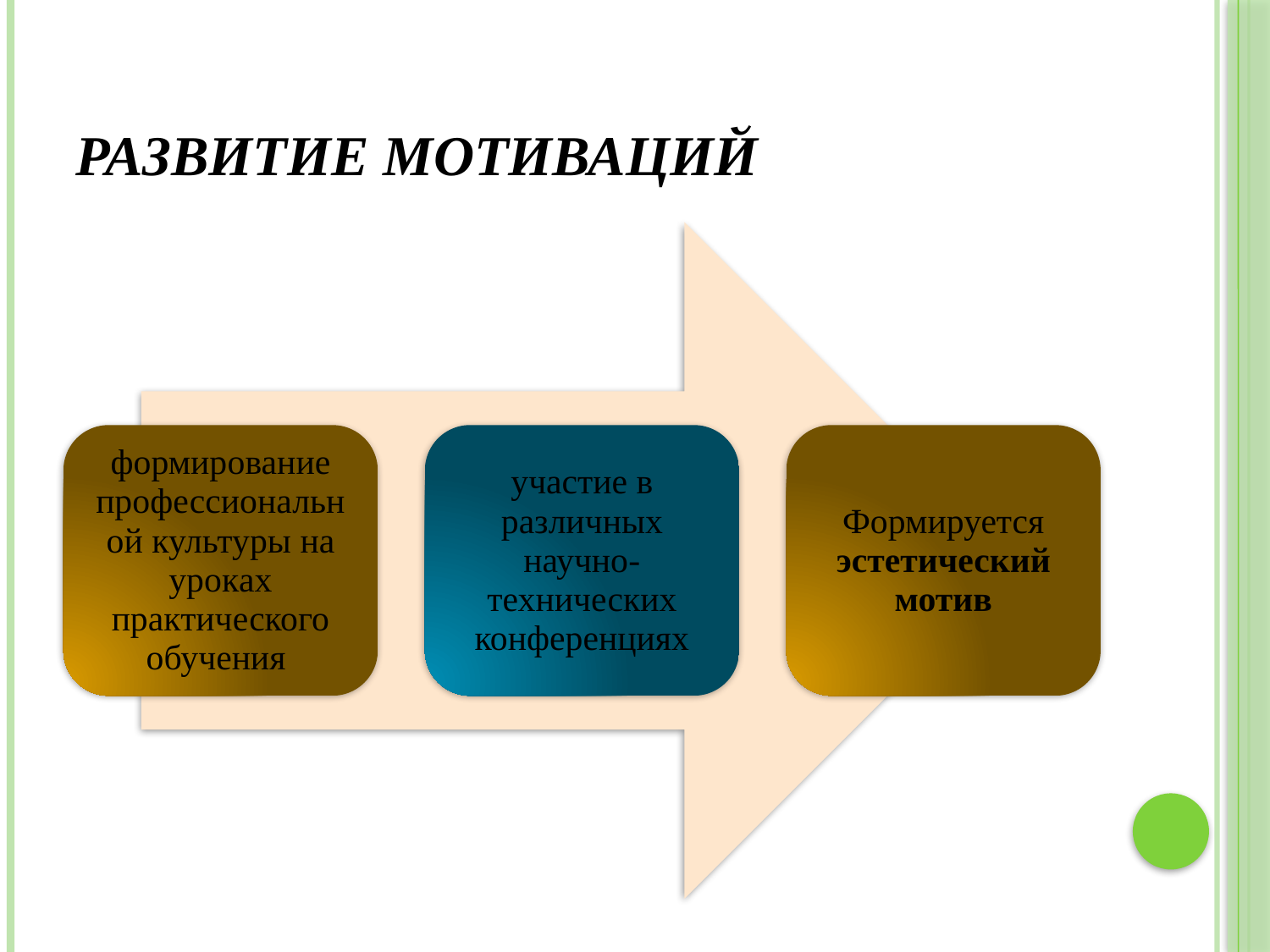

# Развитие мотиваций
формирование профессиональной культуры на уроках практического обучения
участие в различных научно-технических конференциях
Формируется эстетический мотив